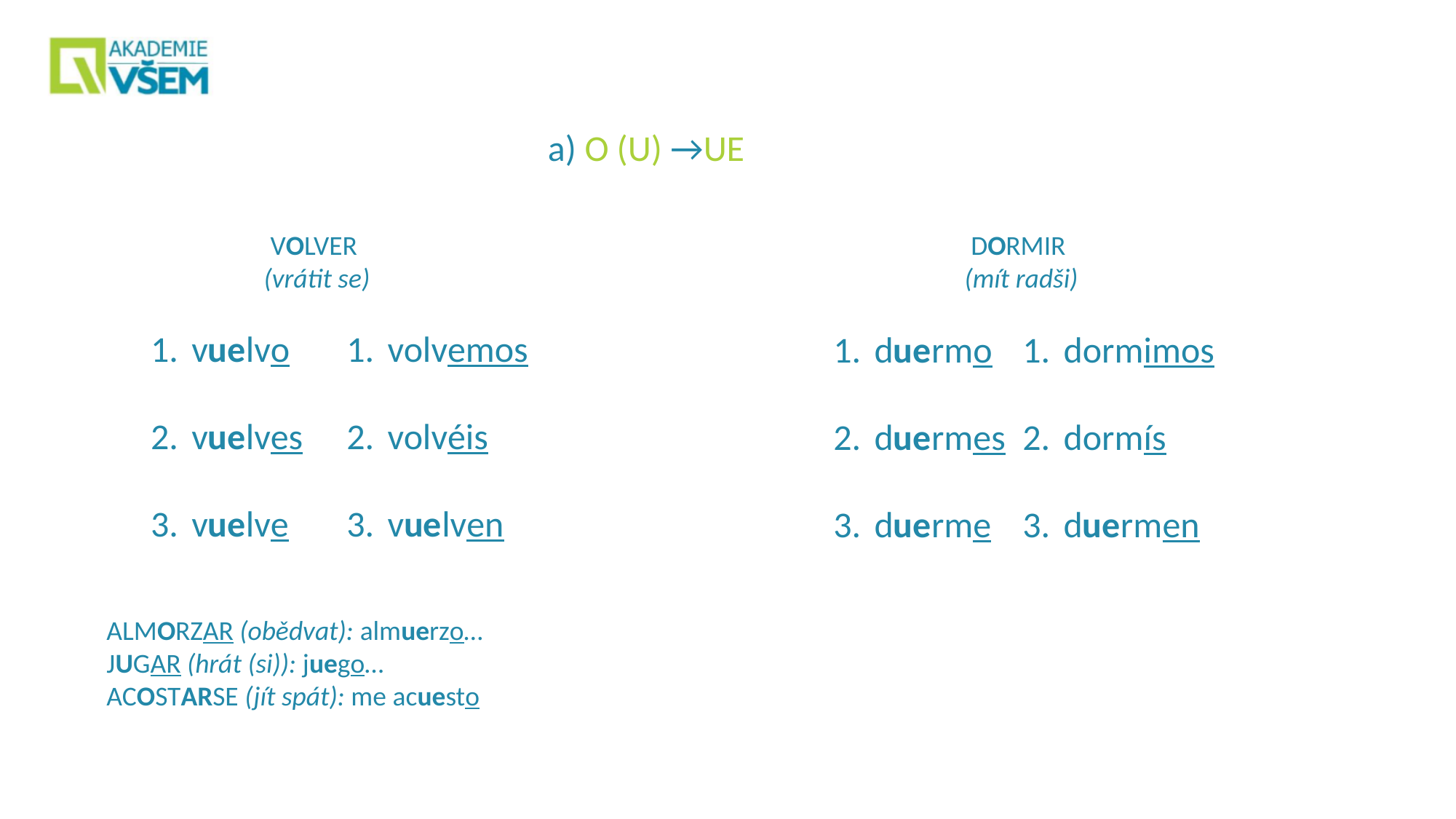

a) O (U) →UE
VOLVER
(vrátit se)
DORMIR
(mít radši)
vuelvo

vuelves

vuelve
volvemos

volvéis

vuelven
duermo

duermes

duerme
dormimos

dormís

duermen
ALMORZAR (obědvat): almuerzo…
JUGAR (hrát (si)): juego…
ACOSTARSE (jít spát): me acuesto